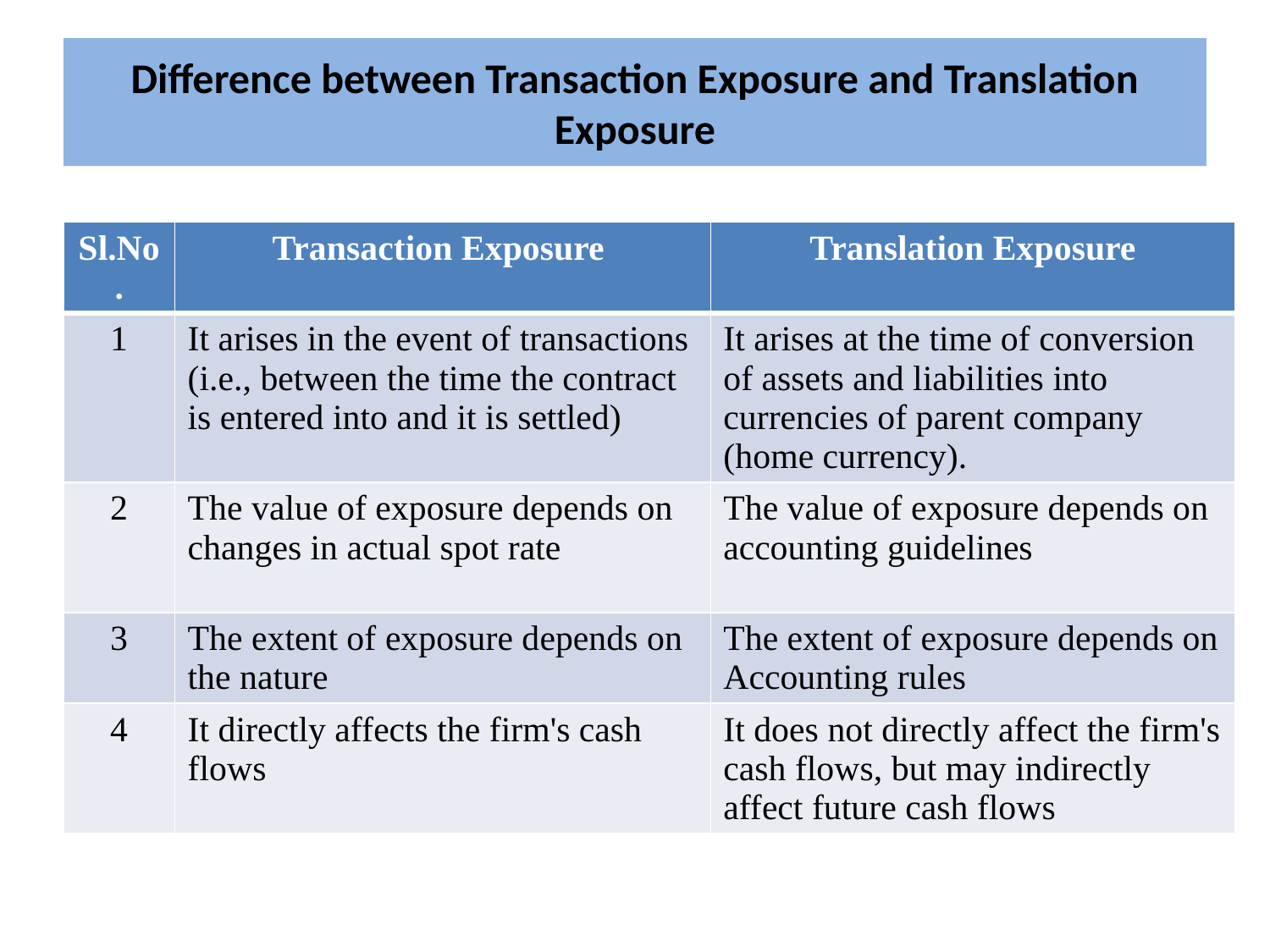

# Difference between Transaction Exposure and Translation Exposure
| Sl.No. | Transaction Exposure | Translation Exposure |
| --- | --- | --- |
| 1 | It arises in the event of transactions (i.e., between the time the contract is entered into and it is settled) | It arises at the time of conversion of assets and liabilities into currencies of parent company (home currency). |
| 2 | The value of exposure depends on changes in actual spot rate | The value of exposure depends on accounting guidelines |
| 3 | The extent of exposure depends on the nature | The extent of exposure depends on Accounting rules |
| 4 | It directly affects the firm's cash flows | It does not directly affect the firm's cash flows, but may indirectly affect future cash flows |